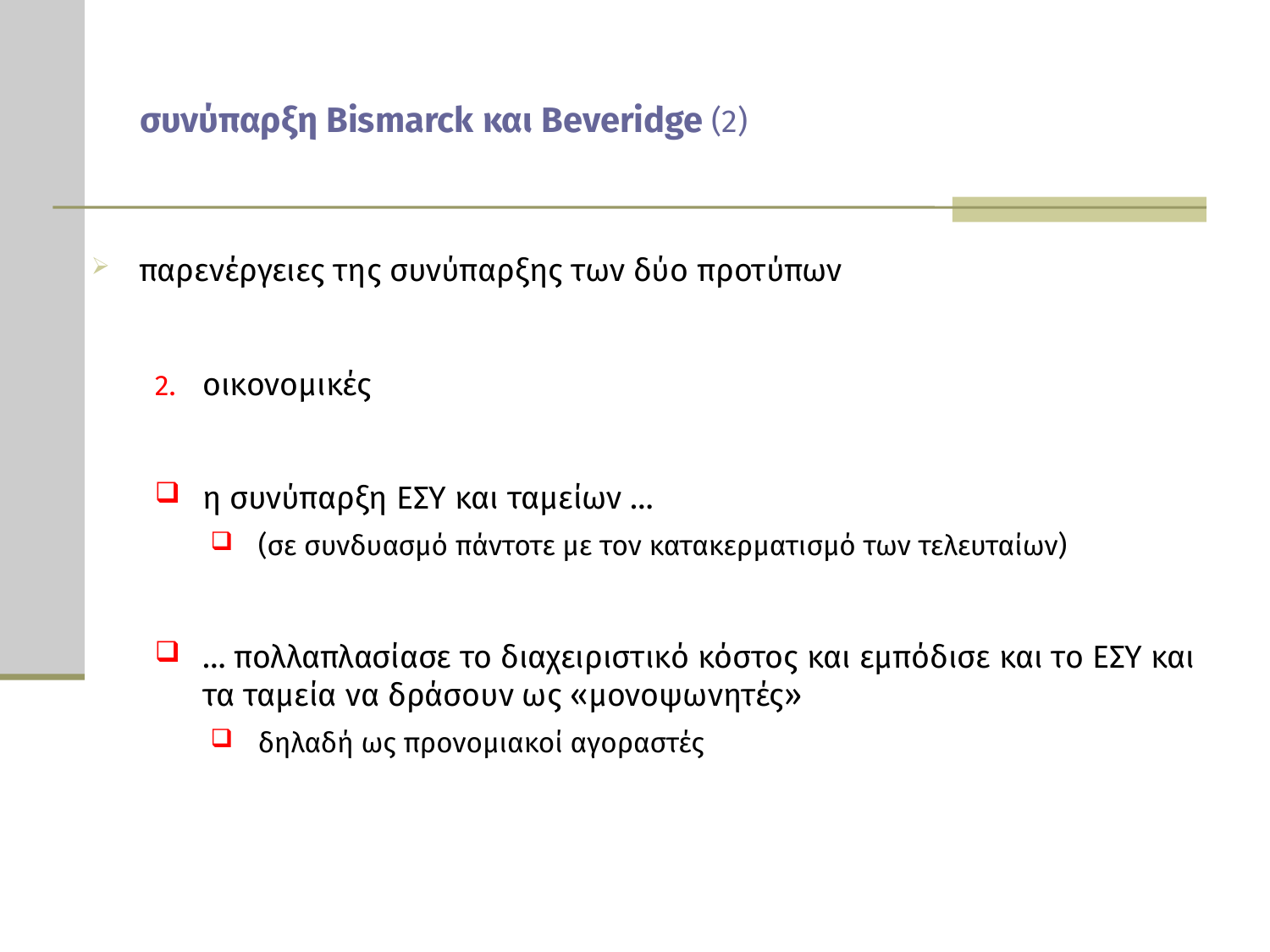

# συνύπαρξη Bismarck και Beveridge (2)
παρενέργειες της συνύπαρξης των δύο προτύπων

οικονομικές

η συνύπαρξη ΕΣΥ και ταμείων …
(σε συνδυασμό πάντοτε με τον κατακερματισμό των τελευταίων)

… πολλαπλασίασε το διαχειριστικό κόστος και εμπόδισε και το ΕΣΥ και τα ταμεία να δράσουν ως «μονοψωνητές»
δηλαδή ως προνομιακοί αγοραστές